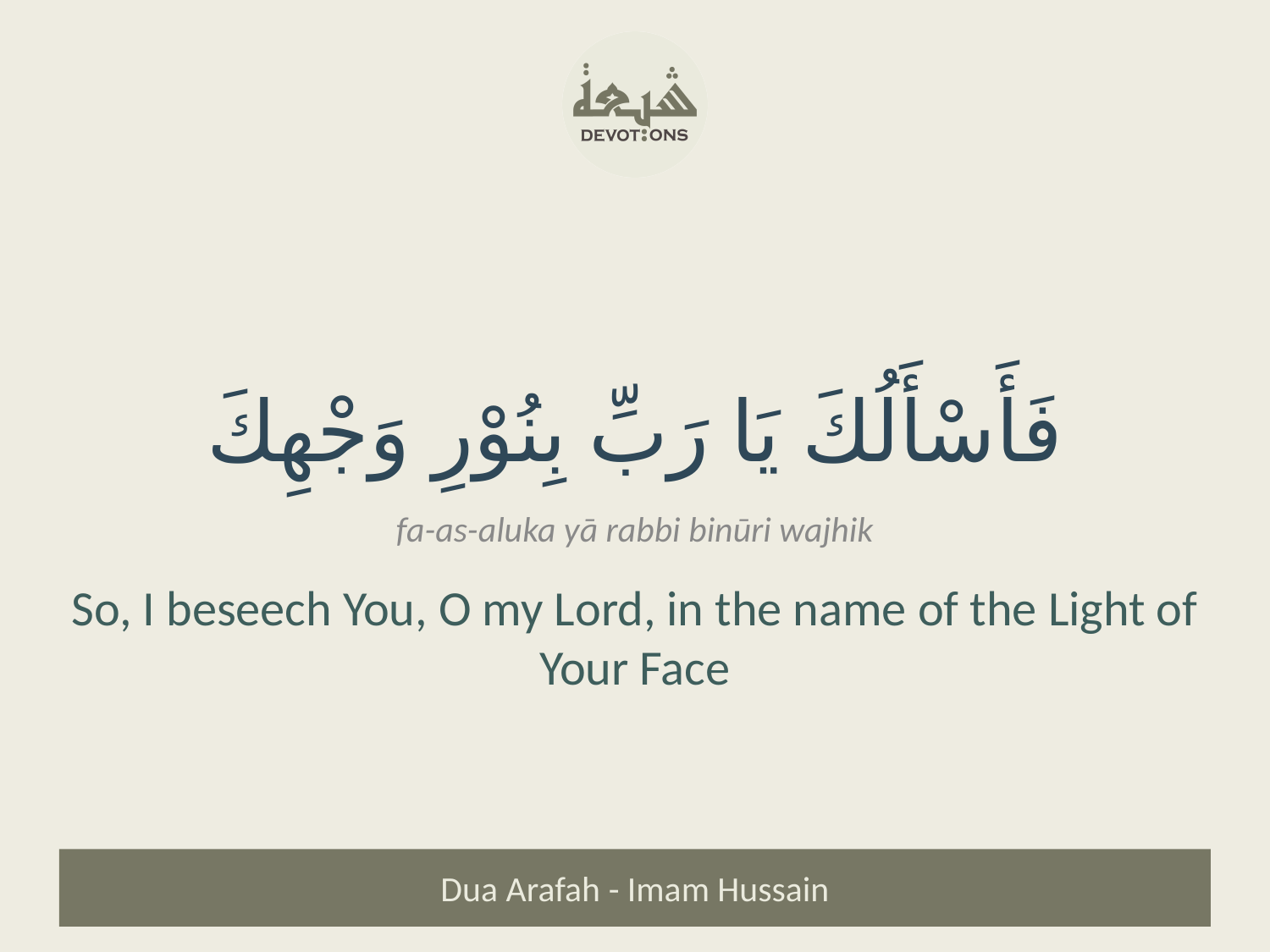

فَأَسْأَلُكَ يَا رَبِّ بِنُوْرِ وَجْهِكَ
fa-as-aluka yā rabbi binūri wajhik
So, I beseech You, O my Lord, in the name of the Light of Your Face
Dua Arafah - Imam Hussain